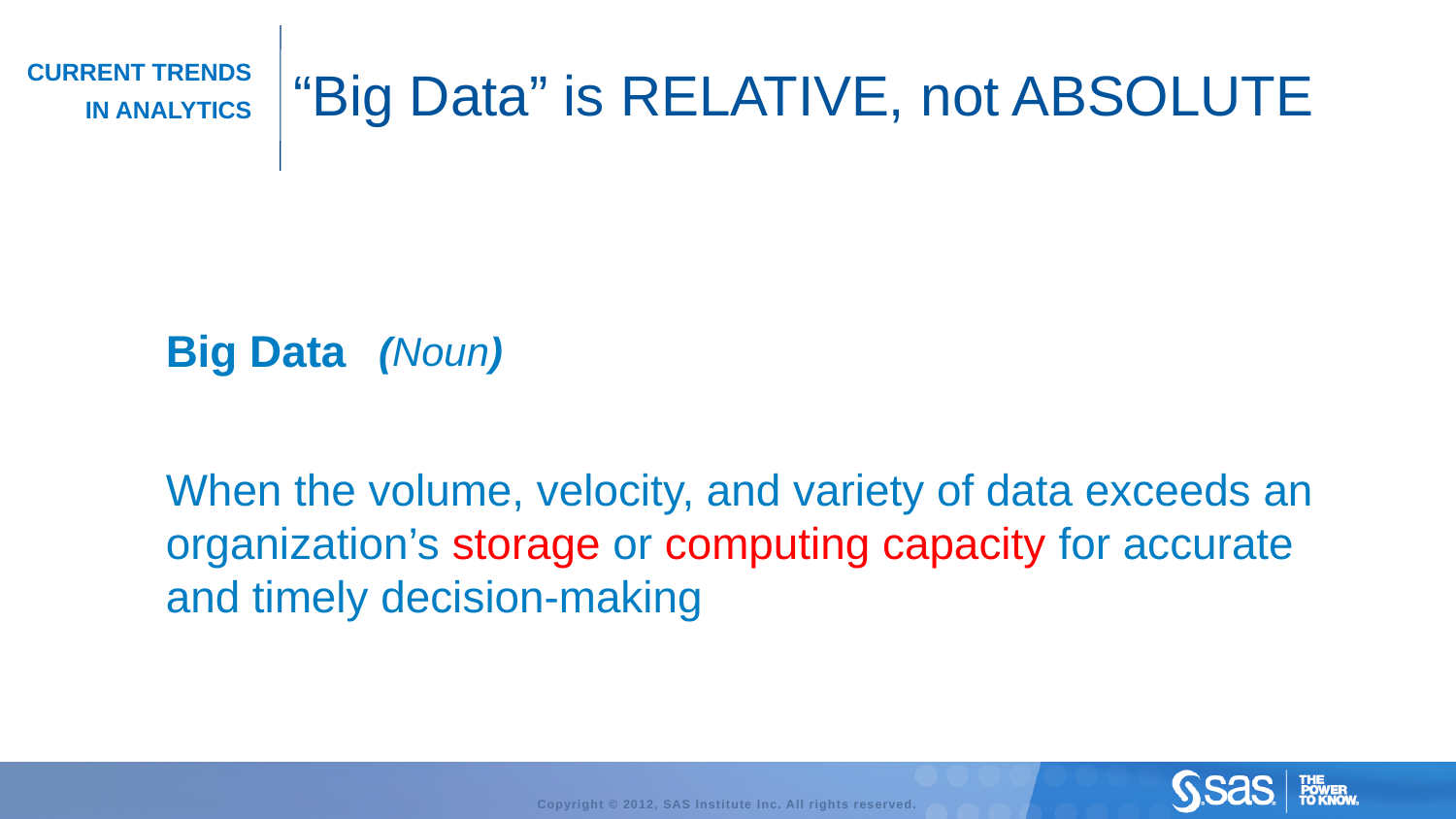

Current Trends in Analytics
“Big Data” is RELATIVE, not ABSOLUTE
Big Data
(Noun)
When the volume, velocity, and variety of data exceeds an organization’s storage or computing capacity for accurate and timely decision-making